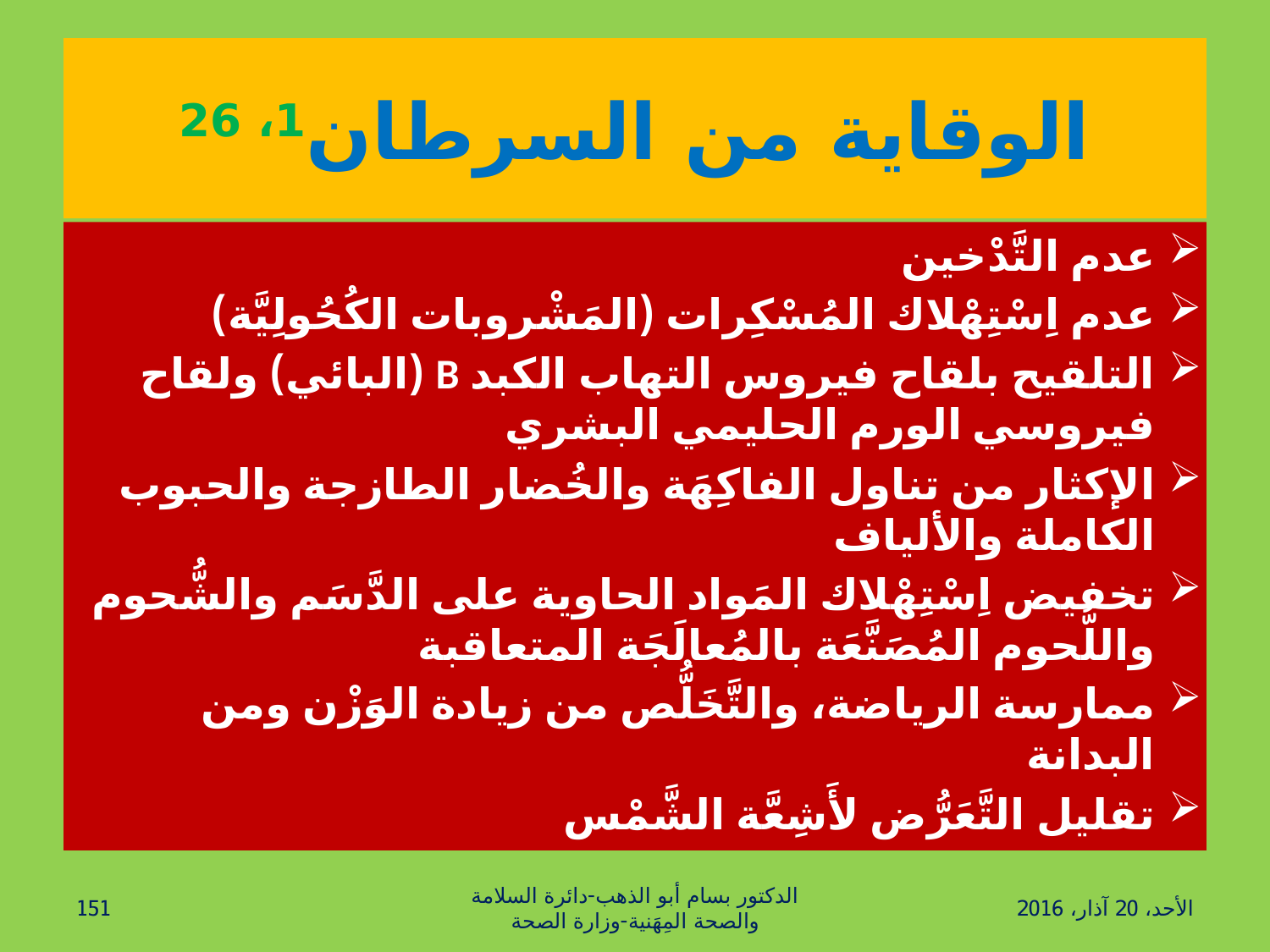

# الوقاية من السرطان1، 26
عدم التَّدْخين
عدم اِسْتِهْلاك المُسْكِرات (المَشْروبات الكُحُولِيَّة)
التلقيح بلقاح فيروس التهاب الكبد B (البائي) ولقاح فيروسي الورم الحليمي البشري
الإكثار من تناول الفاكِهَة والخُضار الطازجة والحبوب الكاملة والألياف
تخفيض اِسْتِهْلاك المَواد الحاوية على الدَّسَم والشُّحوم واللُّحوم المُصَنَّعَة بالمُعالَجَة المتعاقبة
ممارسة الرياضة، والتَّخَلُّص من زيادة الوَزْن ومن البدانة
تقليل التَّعَرُّض لأَشِعَّة الشَّمْس

151
الدكتور بسام أبو الذهب-دائرة السلامة والصحة المِهَنية-وزارة الصحة
الأحد، 20 آذار، 2016